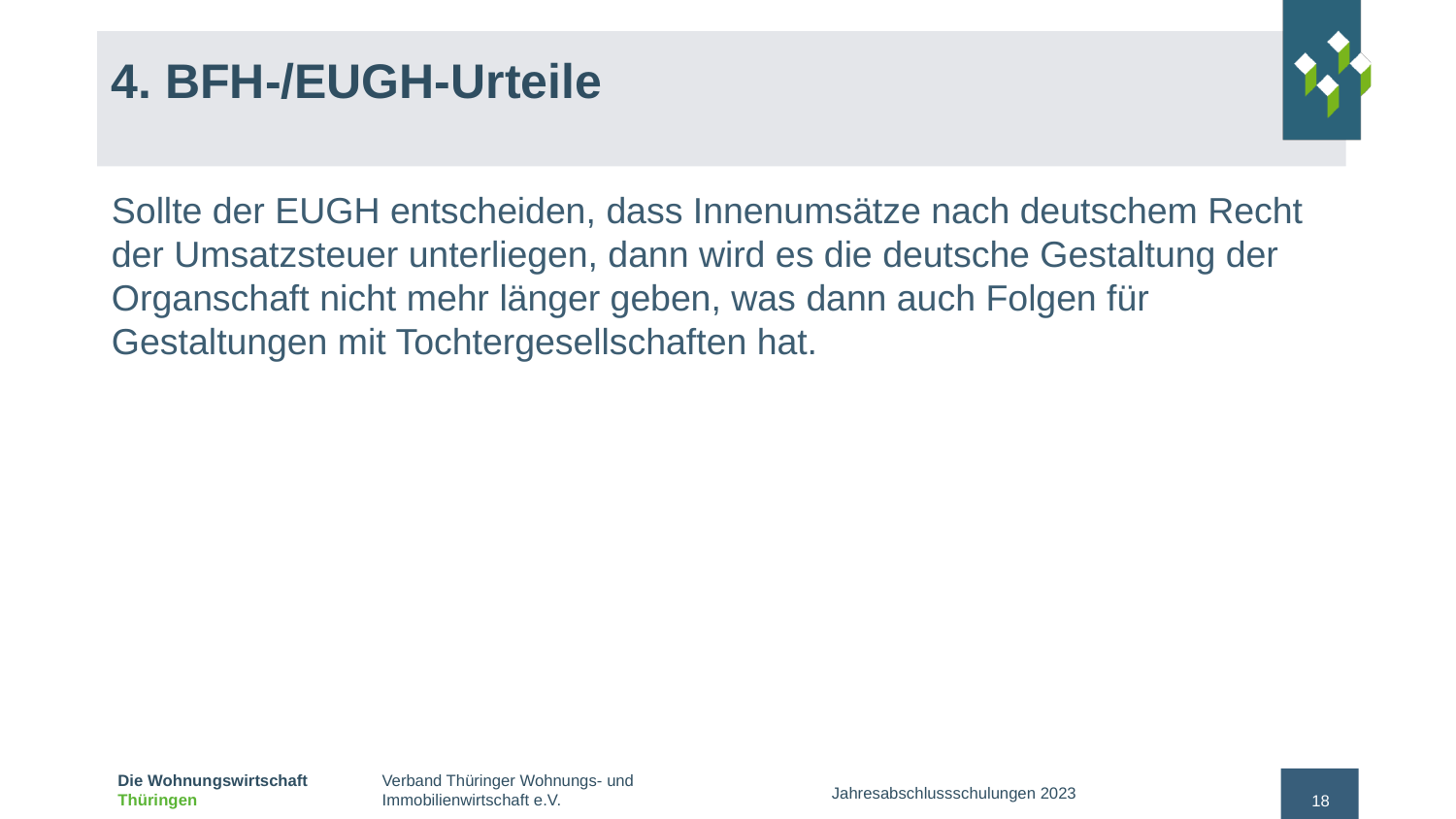

# 4. BFH-/EUGH-Urteile
Sollte der EUGH entscheiden, dass Innenumsätze nach deutschem Recht der Umsatzsteuer unterliegen, dann wird es die deutsche Gestaltung der Organschaft nicht mehr länger geben, was dann auch Folgen für Gestaltungen mit Tochtergesellschaften hat.

Jahresabschlussschulungen 2023